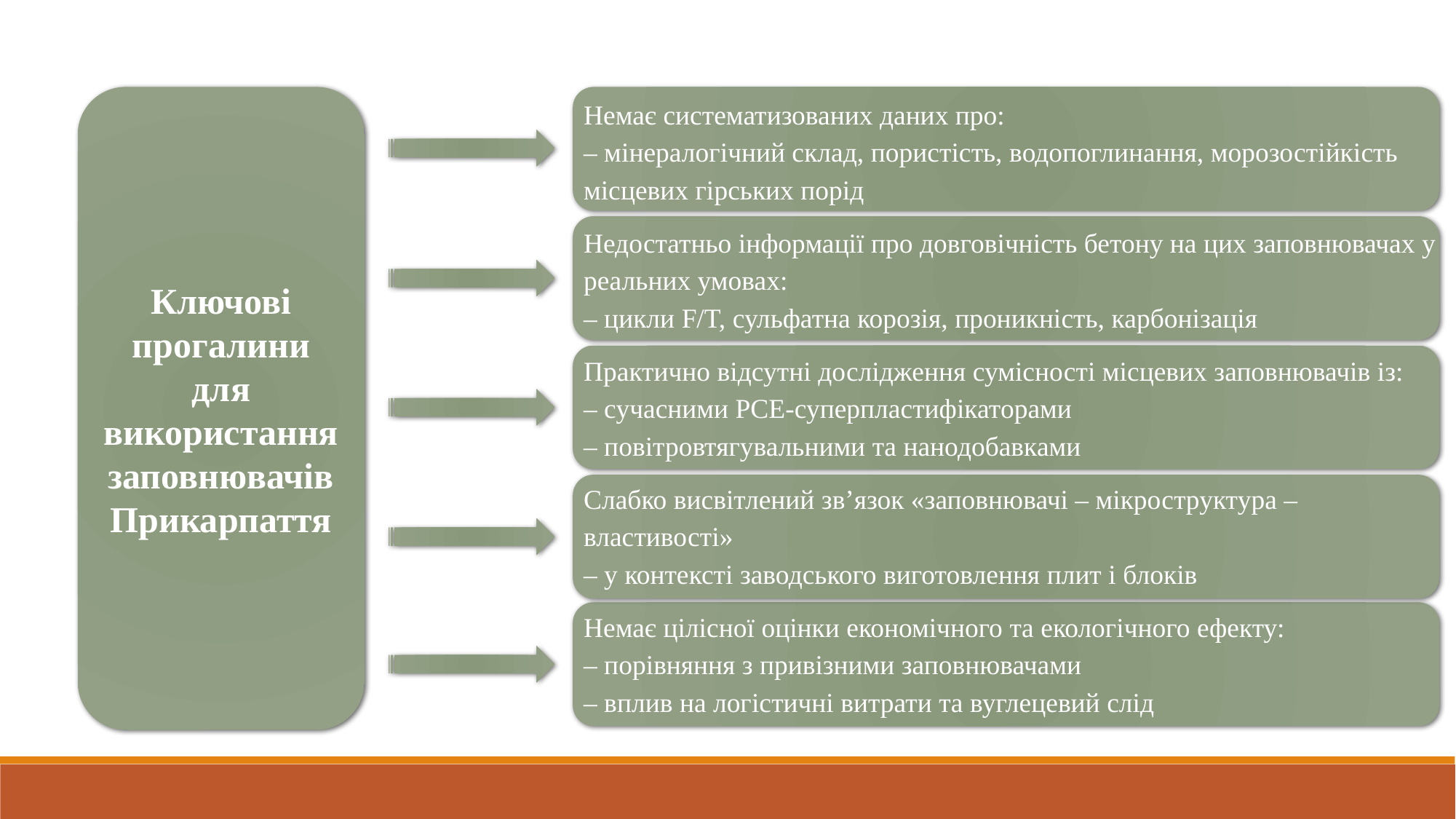

Ключові прогалини для використання заповнювачів Прикарпаття

Немає систематизованих даних про:
– мінералогічний склад, пористість, водопоглинання, морозостійкість місцевих гірських порід
Недостатньо інформації про довговічність бетону на цих заповнювачах у реальних умовах:
– цикли F/T, сульфатна корозія, проникність, карбонізація
Практично відсутні дослідження сумісності місцевих заповнювачів із:
– сучасними PCE-суперпластифікаторами
– повітровтягувальними та нанодобавками
Слабко висвітлений зв’язок «заповнювачі – мікроструктура – властивості»
– у контексті заводського виготовлення плит і блоків
Немає цілісної оцінки економічного та екологічного ефекту:
– порівняння з привізними заповнювачами
– вплив на логістичні витрати та вуглецевий слід